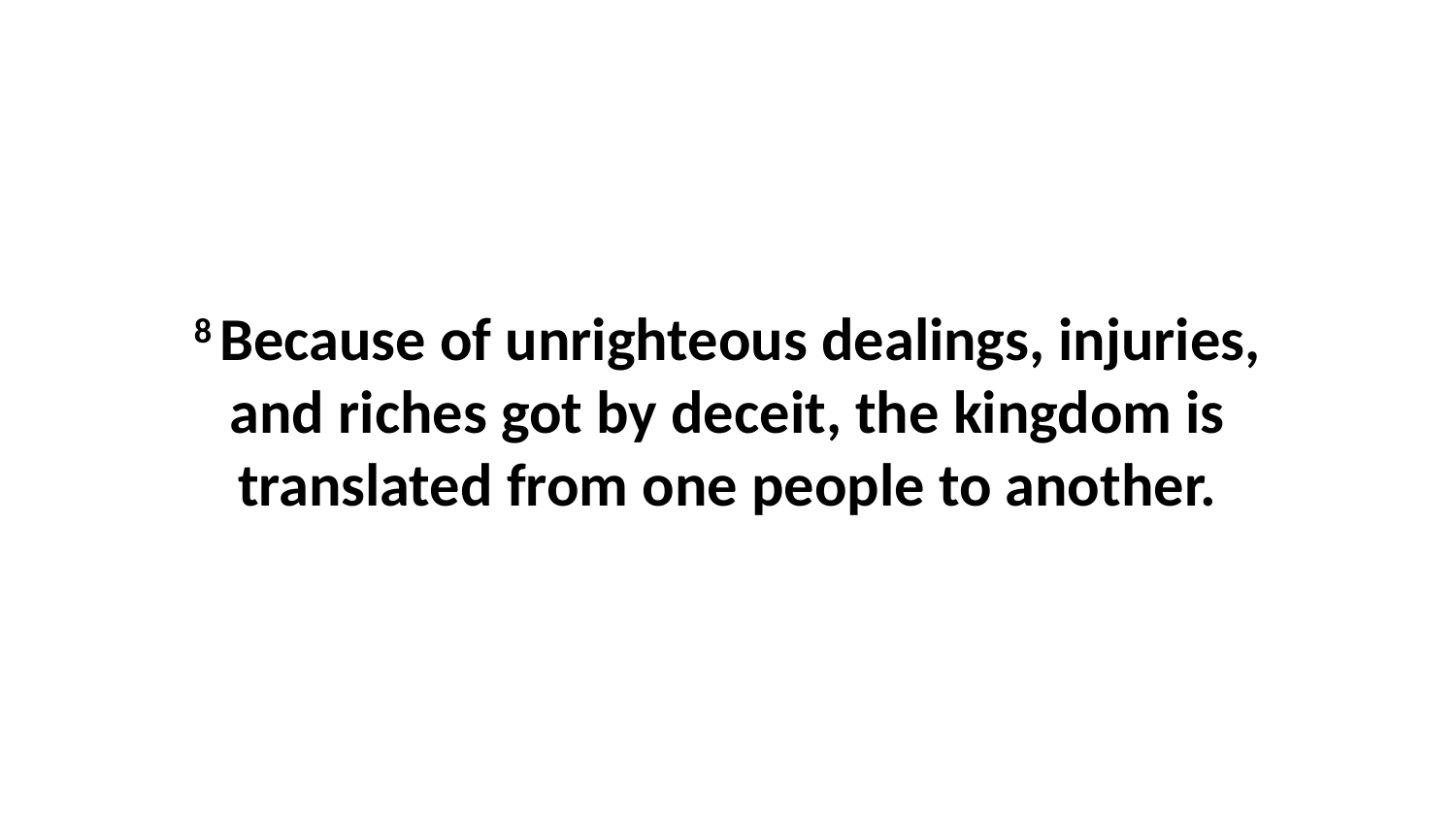

8 Because of unrighteous dealings, injuries, and riches got by deceit, the kingdom is translated from one people to another.